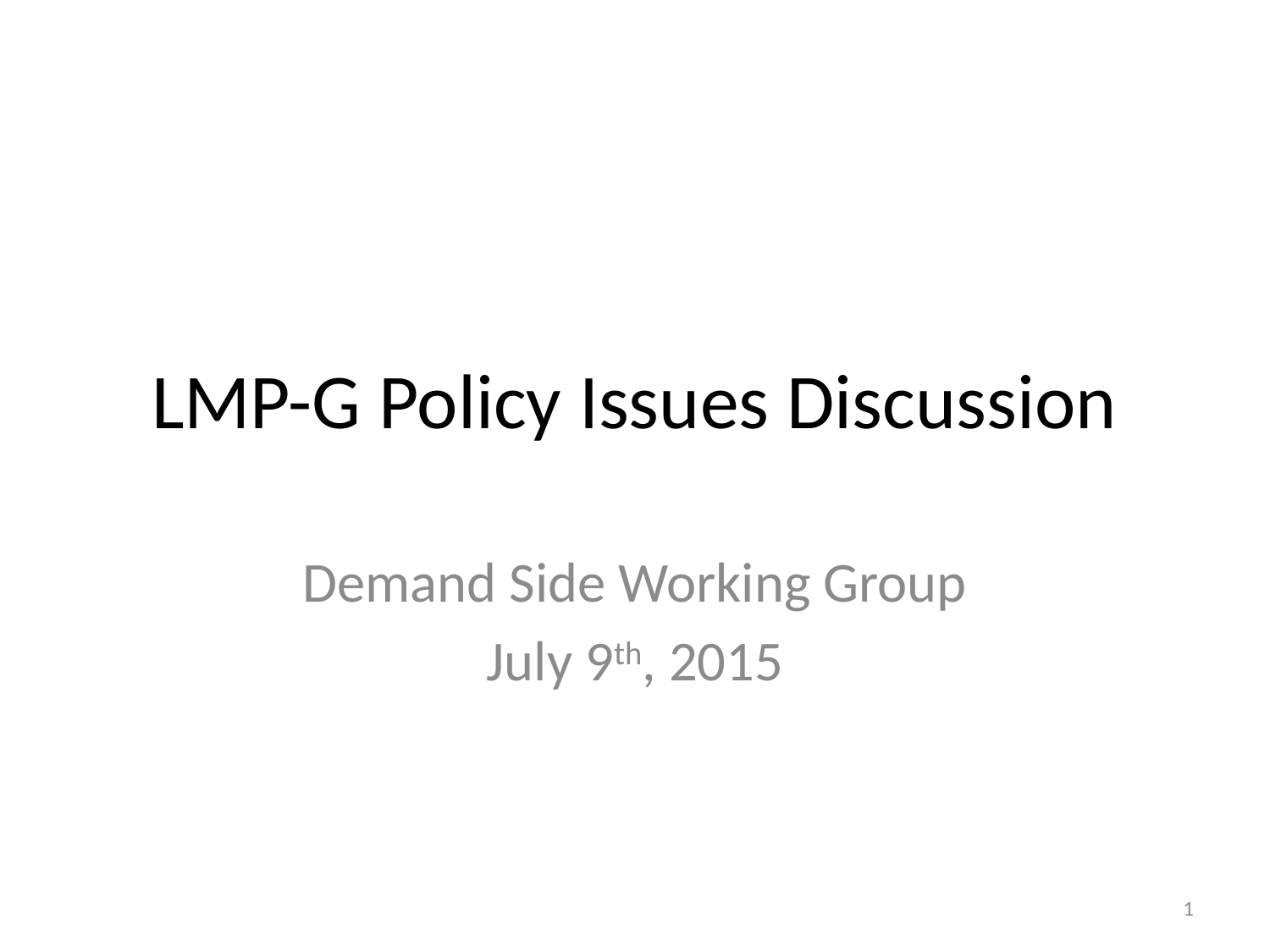

# LMP-G Policy Issues Discussion
Demand Side Working Group
July 9th, 2015
1